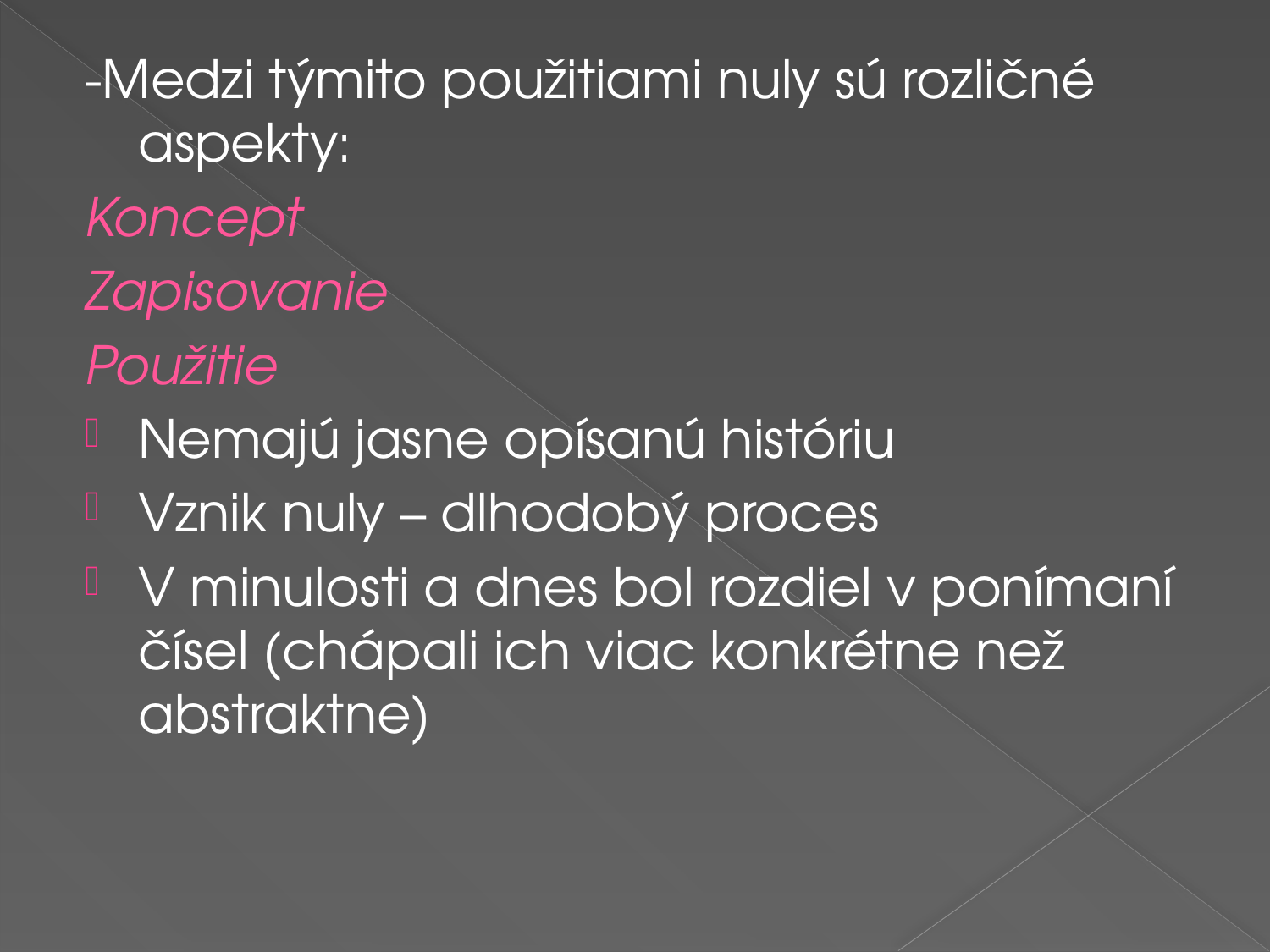

-Medzi týmito použitiami nuly sú rozličné aspekty:
Koncept
Zapisovanie
Použitie
Nemajú jasne opísanú históriu
Vznik nuly – dlhodobý proces
V minulosti a dnes bol rozdiel v ponímaní čísel (chápali ich viac konkrétne než abstraktne)